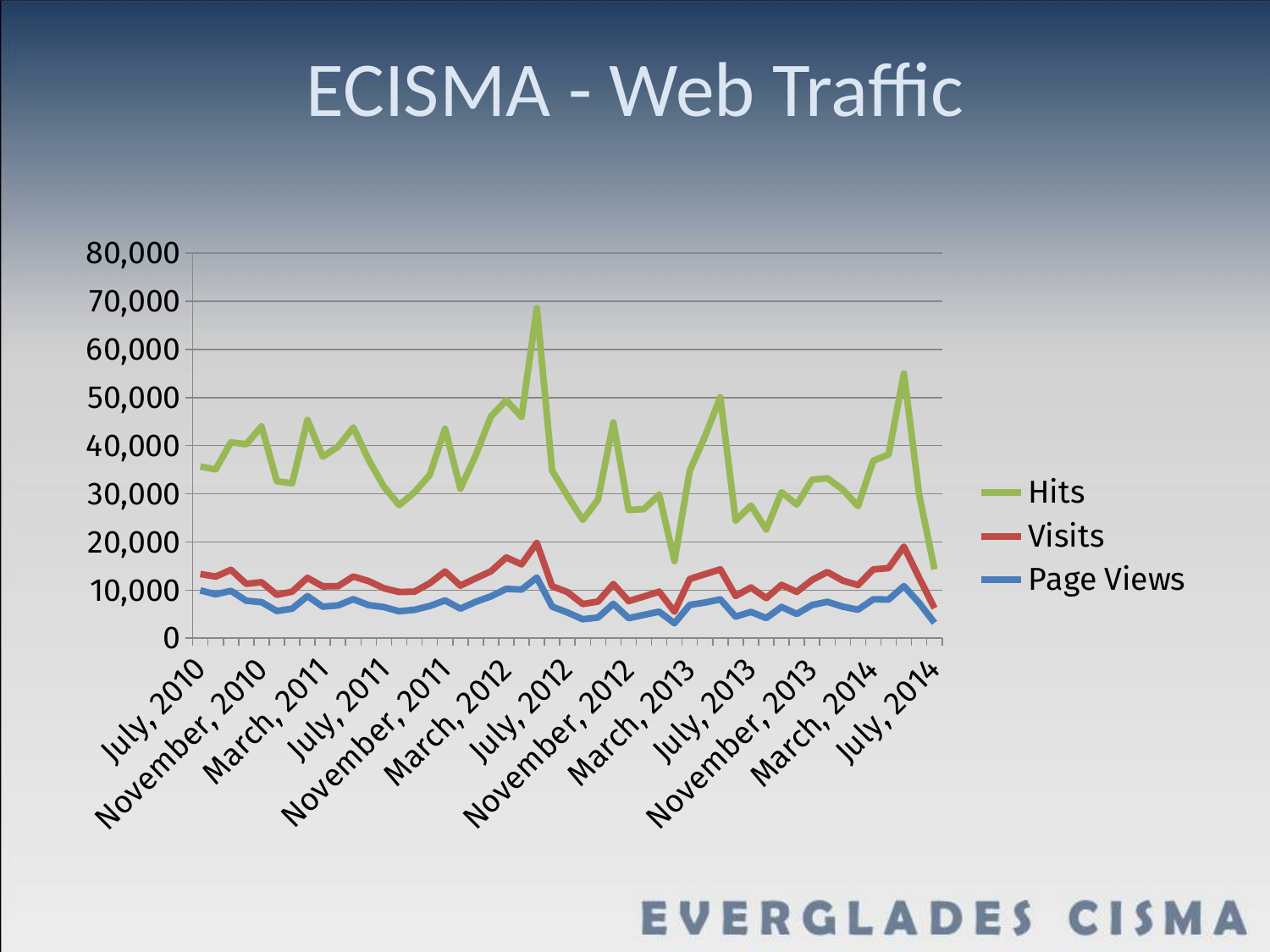

# ECISMA - Web Traffic

### Chart

| Category | Page Views | Visits | Hits |
|---|---|---|---|
| July, 2010 | 9938.0 | 3409.0 | 22320.0 |
| August, 2010 | 9116.0 | 3688.0 | 22282.0 |
| September, 2010 | 9845.0 | 4370.0 | 26484.0 |
| October, 2010 | 7793.0 | 3510.0 | 28995.0 |
| November, 2010 | 7494.0 | 4145.0 | 32363.0 |
| December, 2010 | 5658.0 | 3359.0 | 23593.0 |
| January, 2011 | 6140.0 | 3540.0 | 22509.0 |
| February, 2011 | 8743.0 | 3799.0 | 32823.0 |
| March, 2011 | 6558.0 | 4226.0 | 26939.0 |
| April, 2011 | 6823.0 | 3988.0 | 28997.0 |
| May, 2011 | 8111.0 | 4711.0 | 30992.0 |
| June, 2011 | 6875.0 | 4994.0 | 25213.0 |
| July, 2011 | 6473.0 | 3913.0 | 21107.0 |
| August, 2011 | 5602.0 | 4002.0 | 18040.0 |
| September, 2011 | 5912.0 | 3765.0 | 20635.0 |
| October, 2011 | 6696.0 | 4726.0 | 22550.0 |
| November, 2011 | 7848.0 | 6025.0 | 29661.0 |
| December, 2011 | 6147.0 | 4782.0 | 20161.0 |
| January, 2012 | 7559.0 | 4890.0 | 25553.0 |
| February, 2012 | 8700.0 | 5206.0 | 32190.0 |
| March, 2012 | 10249.0 | 6529.0 | 32655.0 |
| April, 2012 | 10120.0 | 5232.0 | 30634.0 |
| May, 2012 | 12601.0 | 7181.0 | 48804.0 |
| June, 2012 | 6564.0 | 4238.0 | 24019.0 |
| July, 2012 | 5349.0 | 4250.0 | 19984.0 |
| August, 2012 | 3949.0 | 3158.0 | 17491.0 |
| September, 2012 | 4300.0 | 3327.0 | 21192.0 |
| October, 2012 | 7144.0 | 4122.0 | 33572.0 |
| November, 2012 | 4182.0 | 3537.0 | 18925.0 |
| December, 2012 | 4841.0 | 3817.0 | 18182.0 |
| January, 2013 | 5516.0 | 4166.0 | 20140.0 |
| February, 2013 | 3124.0 | 2392.0 | 10521.0 |
| March, 2013 | 6927.0 | 5383.0 | 22484.0 |
| April, 2013 | 7412.0 | 5904.0 | 28664.0 |
| May, 2013 | 8073.0 | 6232.0 | 35759.0 |
| June, 2013 | 4485.0 | 4293.0 | 15682.0 |
| July, 2013 | 5465.0 | 5073.0 | 17028.0 |
| August, 2013 | 4187.0 | 4147.0 | 14273.0 |
| September, 2013 | 6499.0 | 4596.0 | 19246.0 |
| October, 2013 | 5055.0 | 4571.0 | 18144.0 |
| November, 2013 | 6907.0 | 5207.0 | 20834.0 |
| December, 2013 | 7566.0 | 6191.0 | 19497.0 |
| January, 2014 | 6566.0 | 5410.0 | 18924.0 |
| February, 2014 | 5929.0 | 5127.0 | 16397.0 |
| March, 2014 | 8079.0 | 6216.0 | 22594.0 |
| April, 2014 | 8041.0 | 6532.0 | 23604.0 |
| May, 2014 | 10831.0 | 8205.0 | 35971.0 |
| June, 2014 | 7322.0 | 5220.0 | 17251.0 |
| July, 2014 | 3198.0 | 3043.0 | 8054.0 |